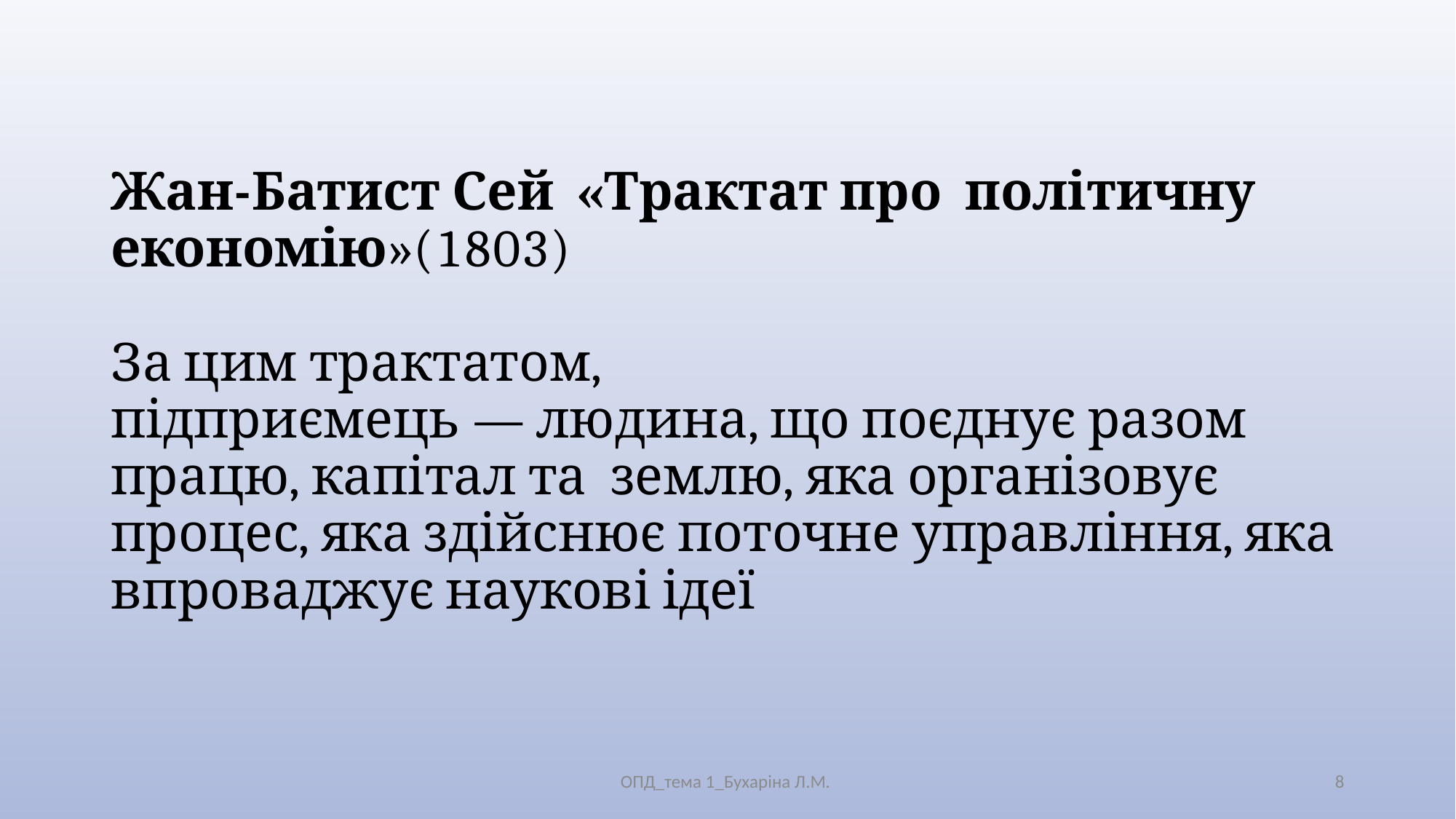

# Жан-Батист Сей  «Трактат про  політичну економію»(1803) За цим трактатом, підприємець — людина, що поєднує разом працю, капітал та  землю, яка організовує процес, яка здійснює поточне управління, яка впроваджує наукові ідеї
ОПД_тема 1_Бухаріна Л.М.
8